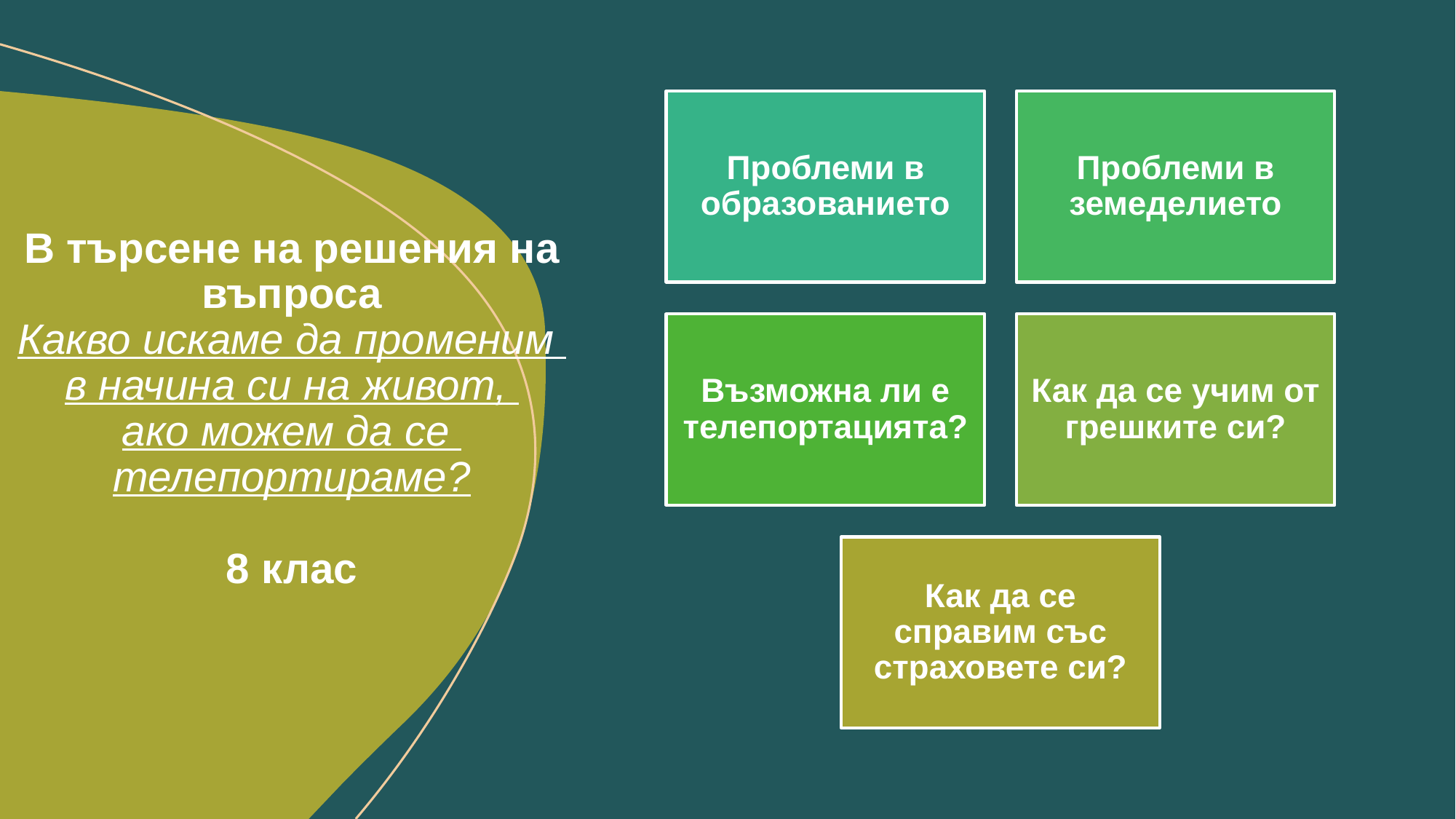

Проблеми в образованието

Проблеми в земеделието

Възможна ли е телепортацията?

Как да се учим от грешките си?

Как да се справим със страховете си?
# В търсене на решения на въпроса Какво искаме да променим в начина си на живот,  ако можем да се  телепортираме?
8 клас